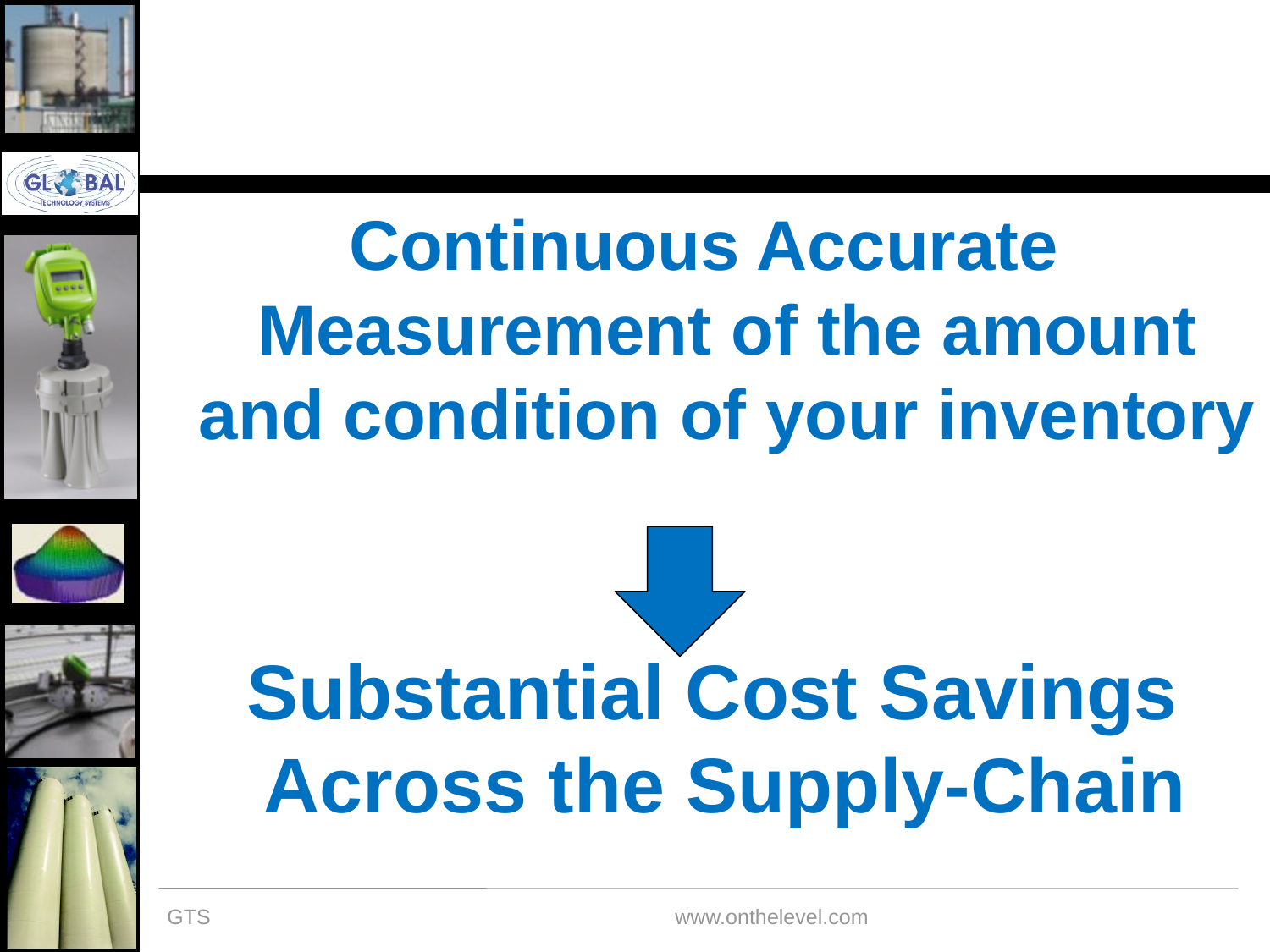

Continuous Accurate Measurement of the amount and condition of your inventory

Substantial Cost Savings Across the Supply-Chain